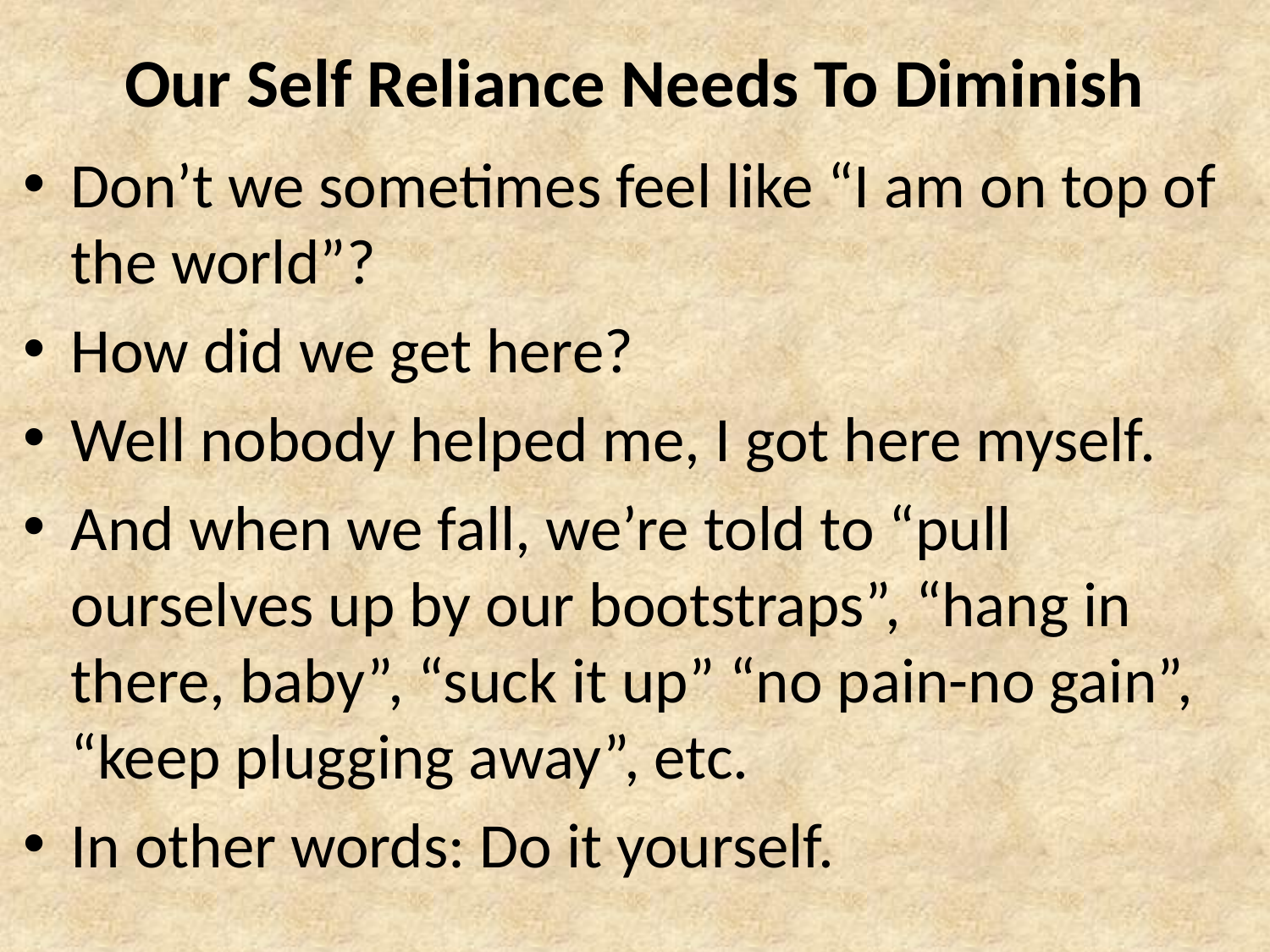

# Our Self Reliance Needs To Diminish
Don’t we sometimes feel like “I am on top of the world”?
How did we get here?
Well nobody helped me, I got here myself.
And when we fall, we’re told to “pull ourselves up by our bootstraps”, “hang in there, baby”, “suck it up” “no pain-no gain”, “keep plugging away”, etc.
In other words: Do it yourself.